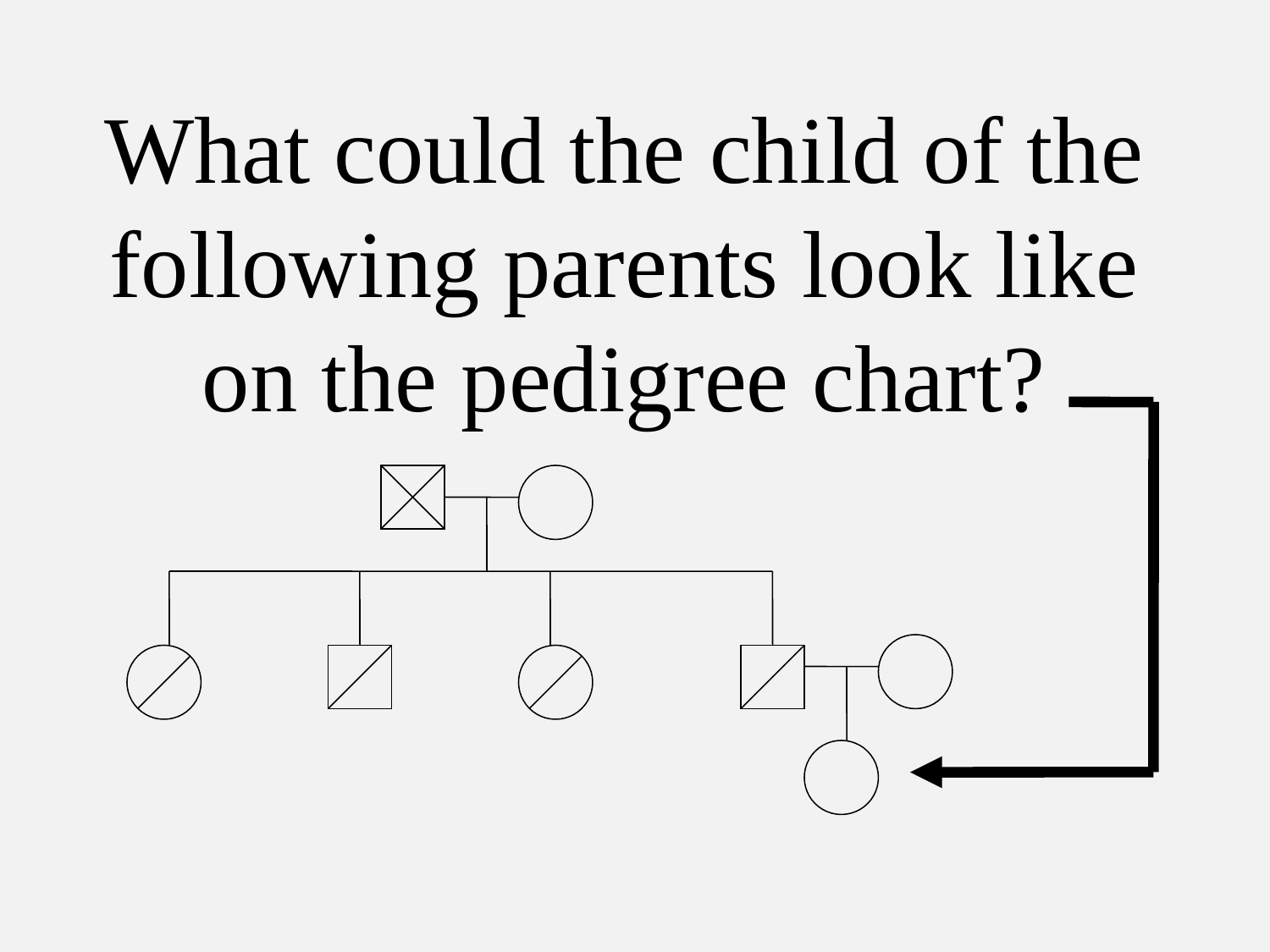

# What could the child of the following parents look like on the pedigree chart?